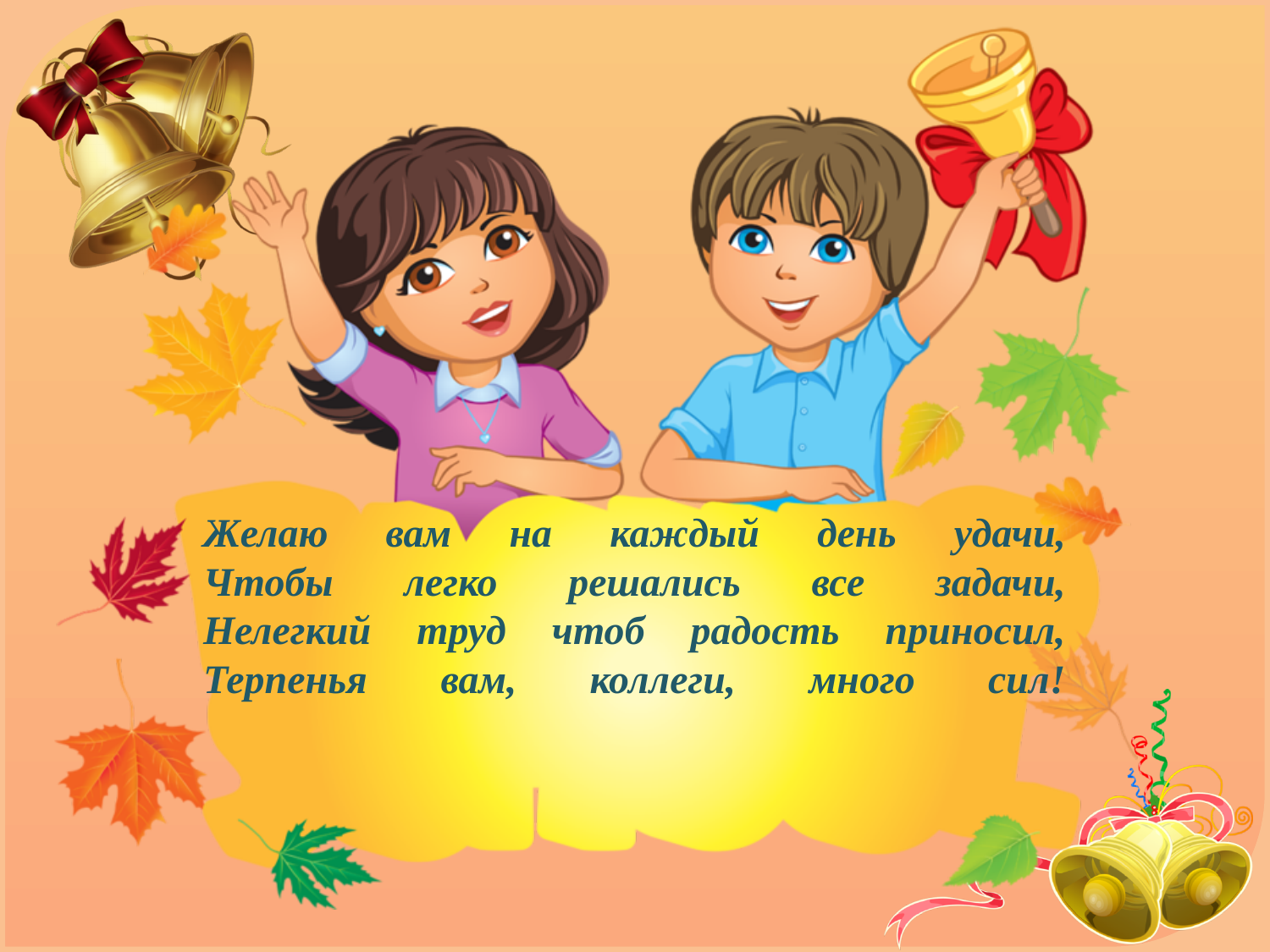

#
Желаю вам на каждый день удачи,
Чтобы легко решались все задачи,
Нелегкий труд чтоб радость приносил,
Терпенья вам, коллеги, много сил!